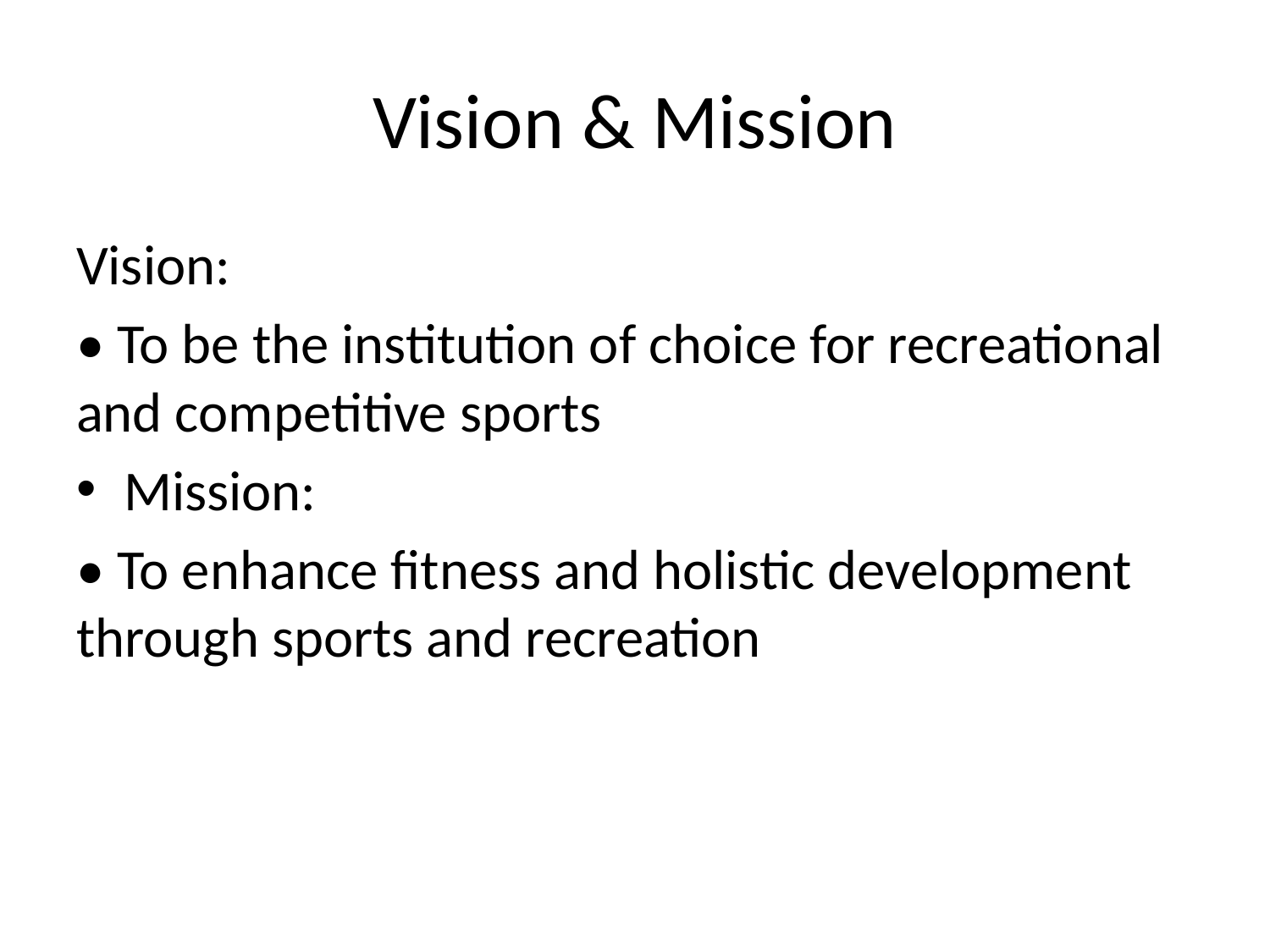

# Vision & Mission
Vision:
• To be the institution of choice for recreational and competitive sports
Mission:
• To enhance fitness and holistic development through sports and recreation